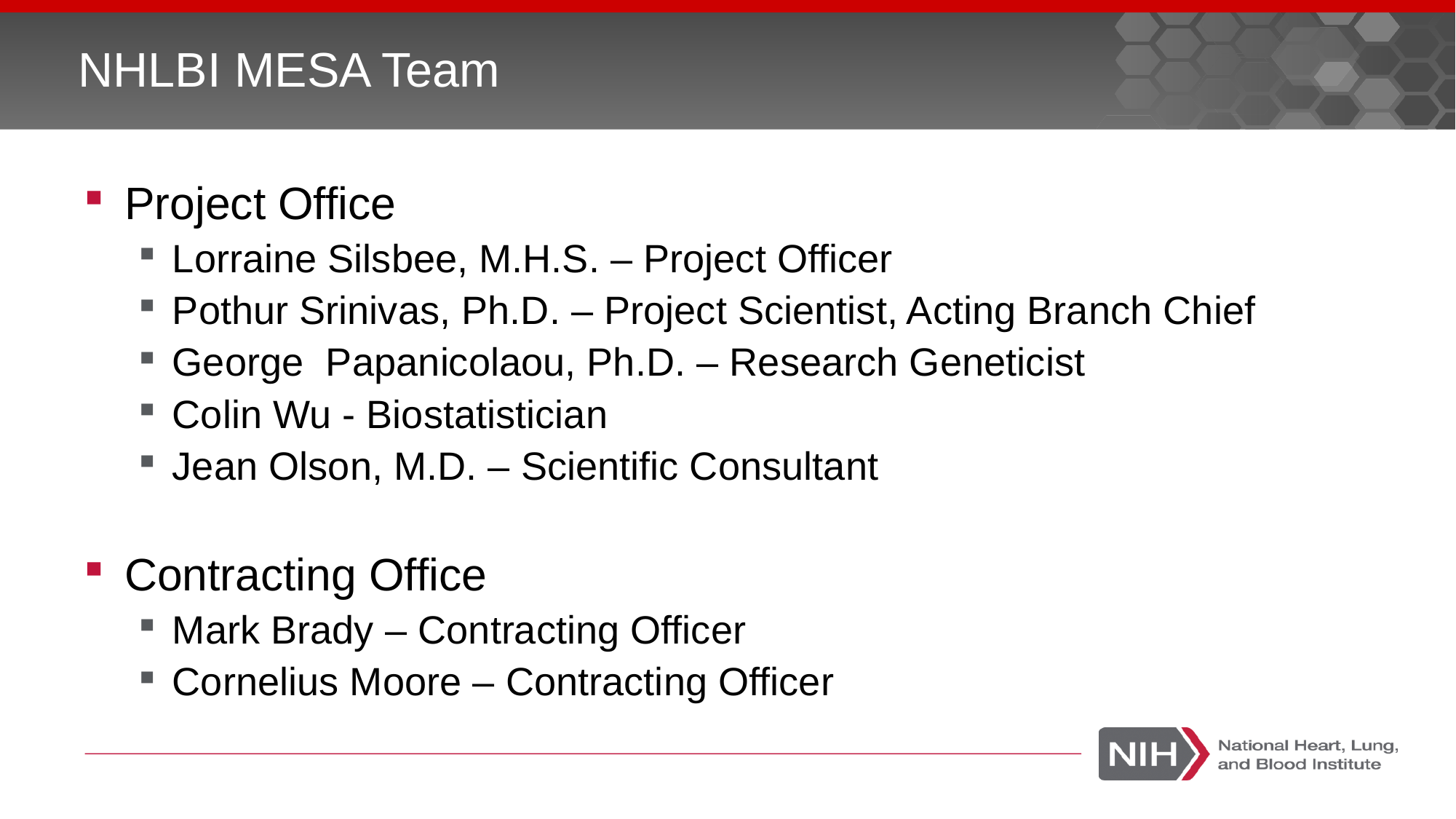

# NHLBI MESA Team
Project Office
Lorraine Silsbee, M.H.S. – Project Officer
Pothur Srinivas, Ph.D. – Project Scientist, Acting Branch Chief
George  Papanicolaou, Ph.D. – Research Geneticist
Colin Wu - Biostatistician
Jean Olson, M.D. – Scientific Consultant

Contracting Office
Mark Brady – Contracting Officer
Cornelius Moore – Contracting Officer